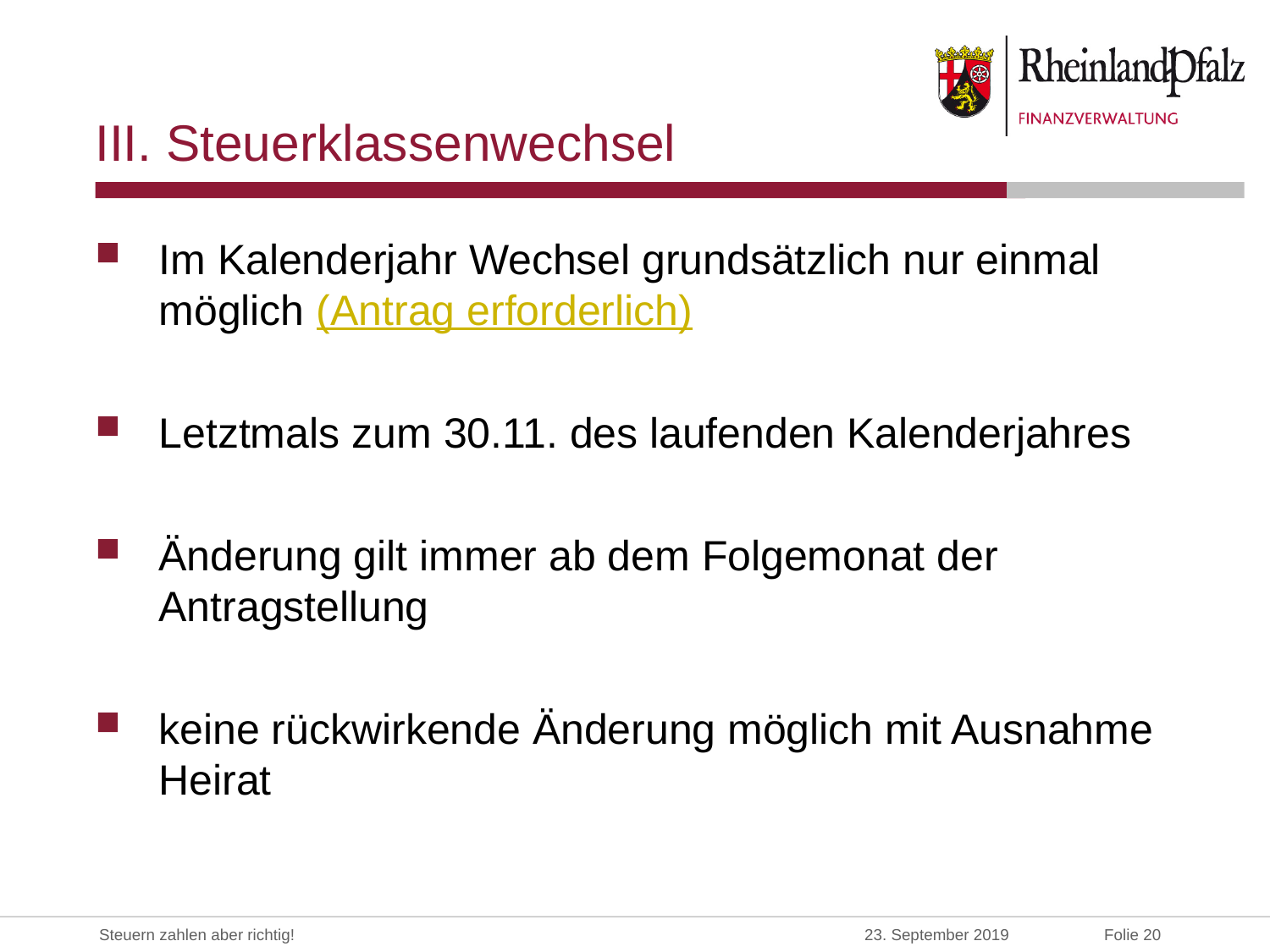

# III. Steuerklassenwechsel
Im Kalenderjahr Wechsel grundsätzlich nur einmal möglich (Antrag erforderlich)

Letztmals zum 30.11. des laufenden Kalenderjahres

Änderung gilt immer ab dem Folgemonat der Antragstellung

keine rückwirkende Änderung möglich mit Ausnahme Heirat